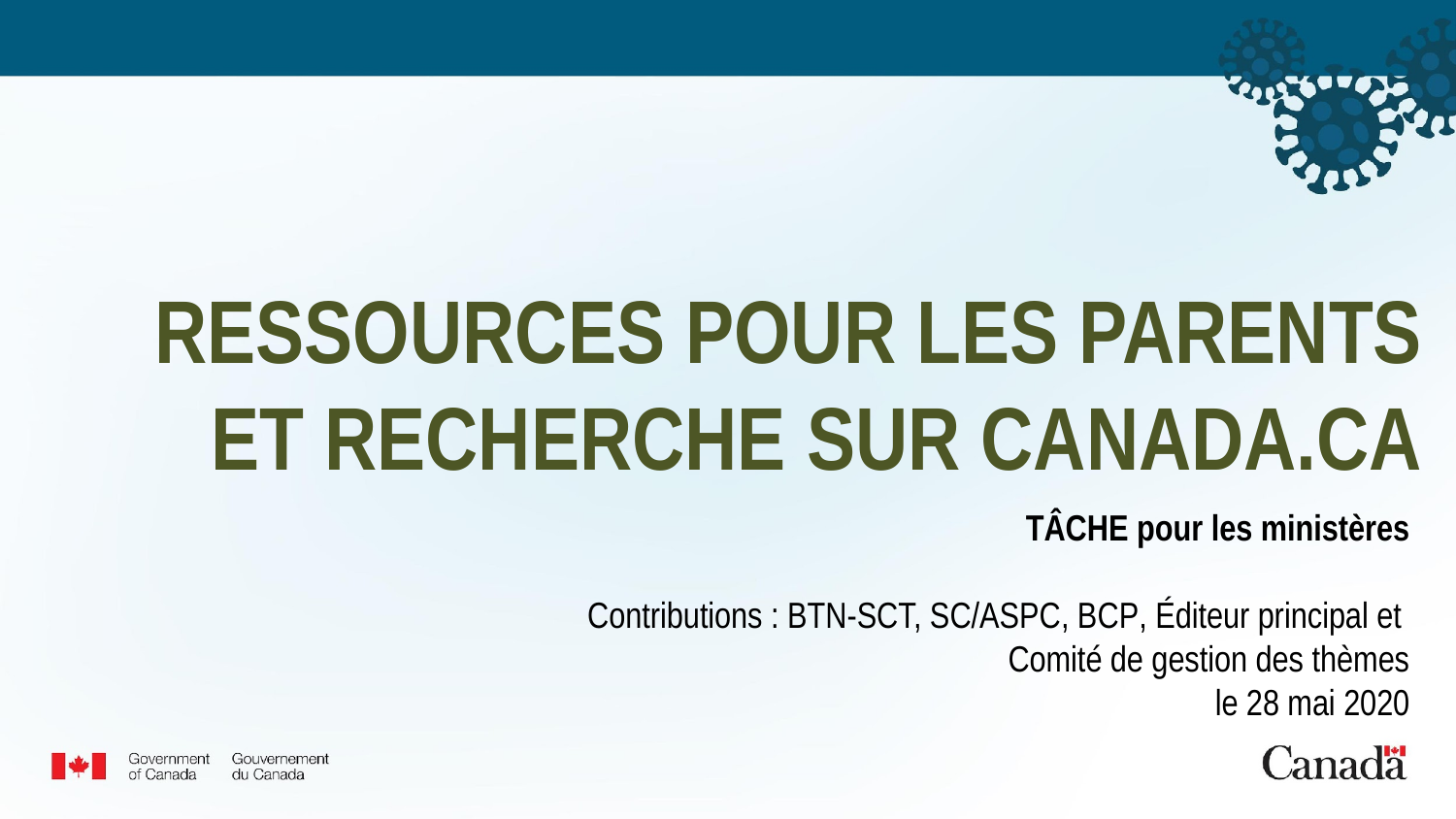

# RESSOURCES POUR LES PARENTS ET RECHERCHE SUR CANADA.CA
TÂCHE pour les ministères

Contributions : BTN-SCT, SC/ASPC, BCP, Éditeur principal et  Comité de gestion des thèmes
le 28 mai 2020